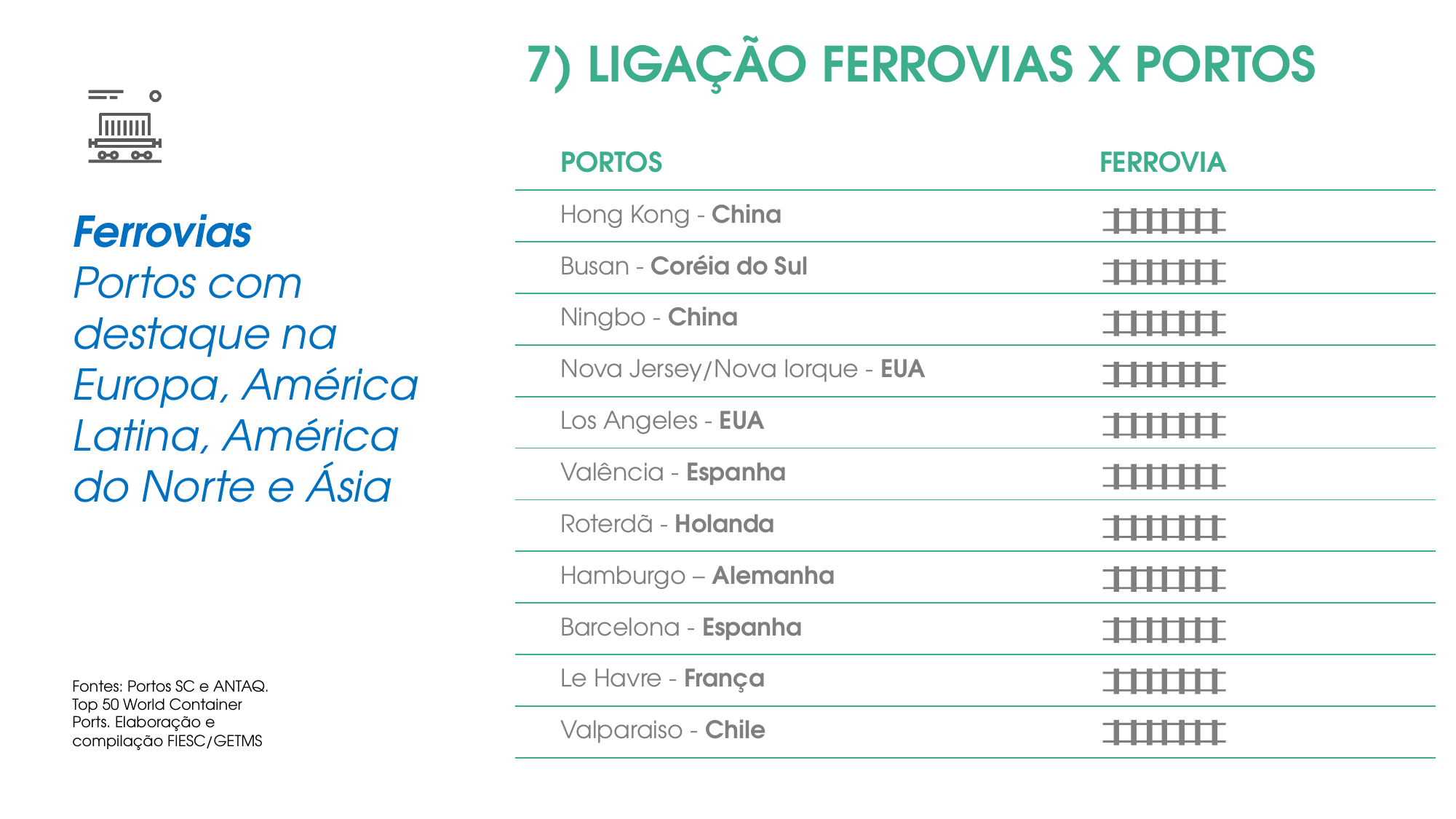

7) LIGAÇÃO FERROVIAS X PORTOS

|  | PORTOS | FERROVIA |  |
| --- | --- | --- | --- |
|  | Hong Kong - China |  |  |
|  | Busan - Coréia do Sul |  |  |
|  | Ningbo - China |  |  |
|  | Nova Jersey/Nova Iorque - EUA |  |  |
|  | Los Angeles - EUA |  |  |
|  | Valência - Espanha |  |  |
|  | Roterdã - Holanda |  |  |
|  | Hamburgo – Alemanha |  |  |
|  | Barcelona - Espanha |  |  |
|  | Le Havre - França |  |  |
|  | Valparaiso - Chile |  |  |
Ferrovias
Portos com destaque na Europa, América Latina, América do Norte e Ásia

Fontes: Portos SC e ANTAQ. Top 50 World Container Ports. Elaboração e compilação FIESC/GETMS